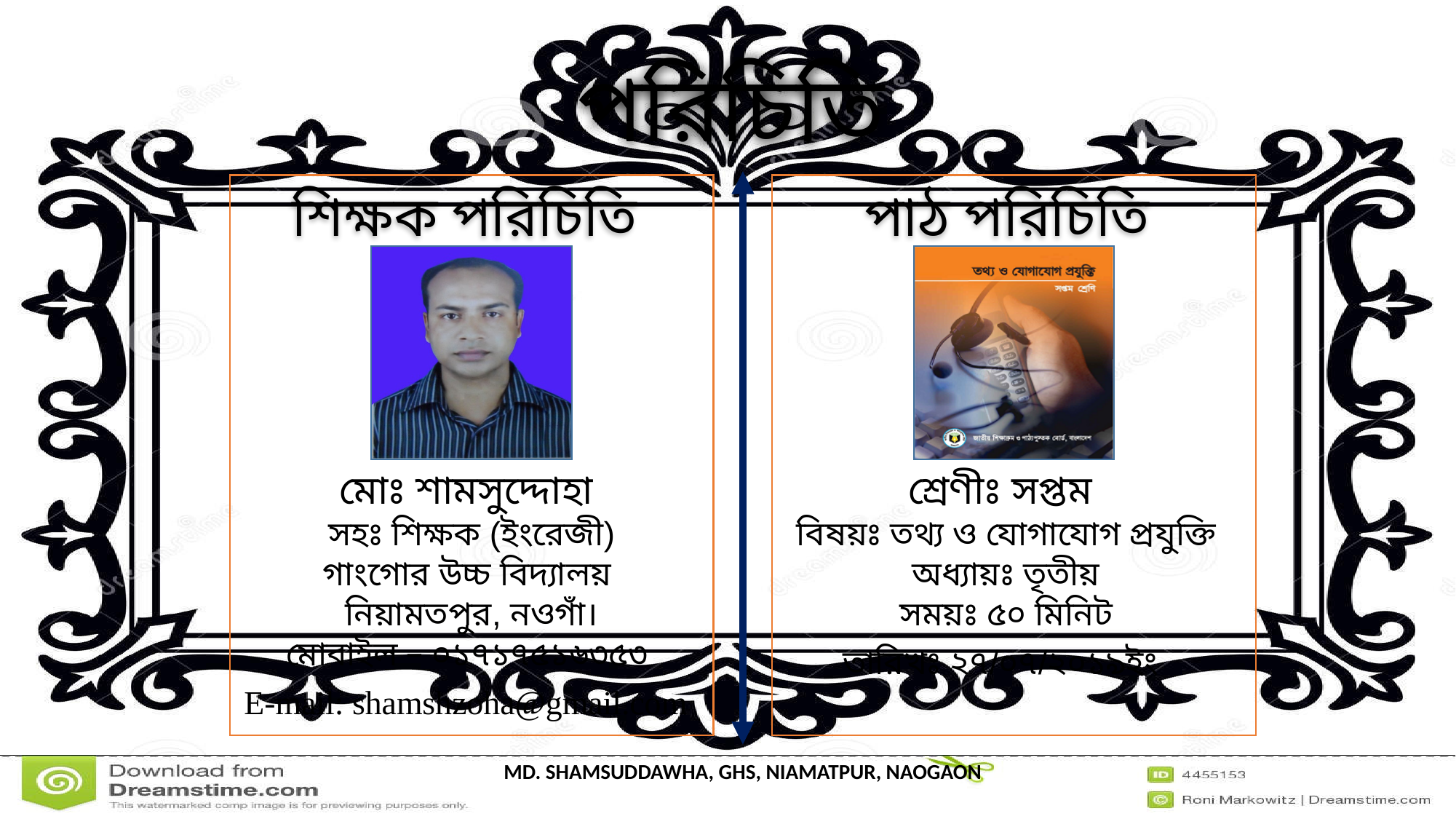

পরিচিতি

শিক্ষক পরিচিতি
পাঠ পরিচিতি

মোঃ শামসুদ্দোহা
সহঃ শিক্ষক (ইংরেজী)
গাংগোর উচ্চ বিদ্যালয়
নিয়ামতপুর, নওগাঁ।
মোবাইল – ০১৭১৭৫১৬৩৫৩
E-mail: shamshzoha@gmail.com
শ্রেণীঃ সপ্তম
বিষয়ঃ তথ্য ও যোগাযোগ প্রযুক্তি
অধ্যায়ঃ তৃতীয়
সময়ঃ ৫০ মিনিট
তারিখঃ ২৭/০৭/২০১৯ইং
MD. SHAMSUDDAWHA, GHS, NIAMATPUR, NAOGAON